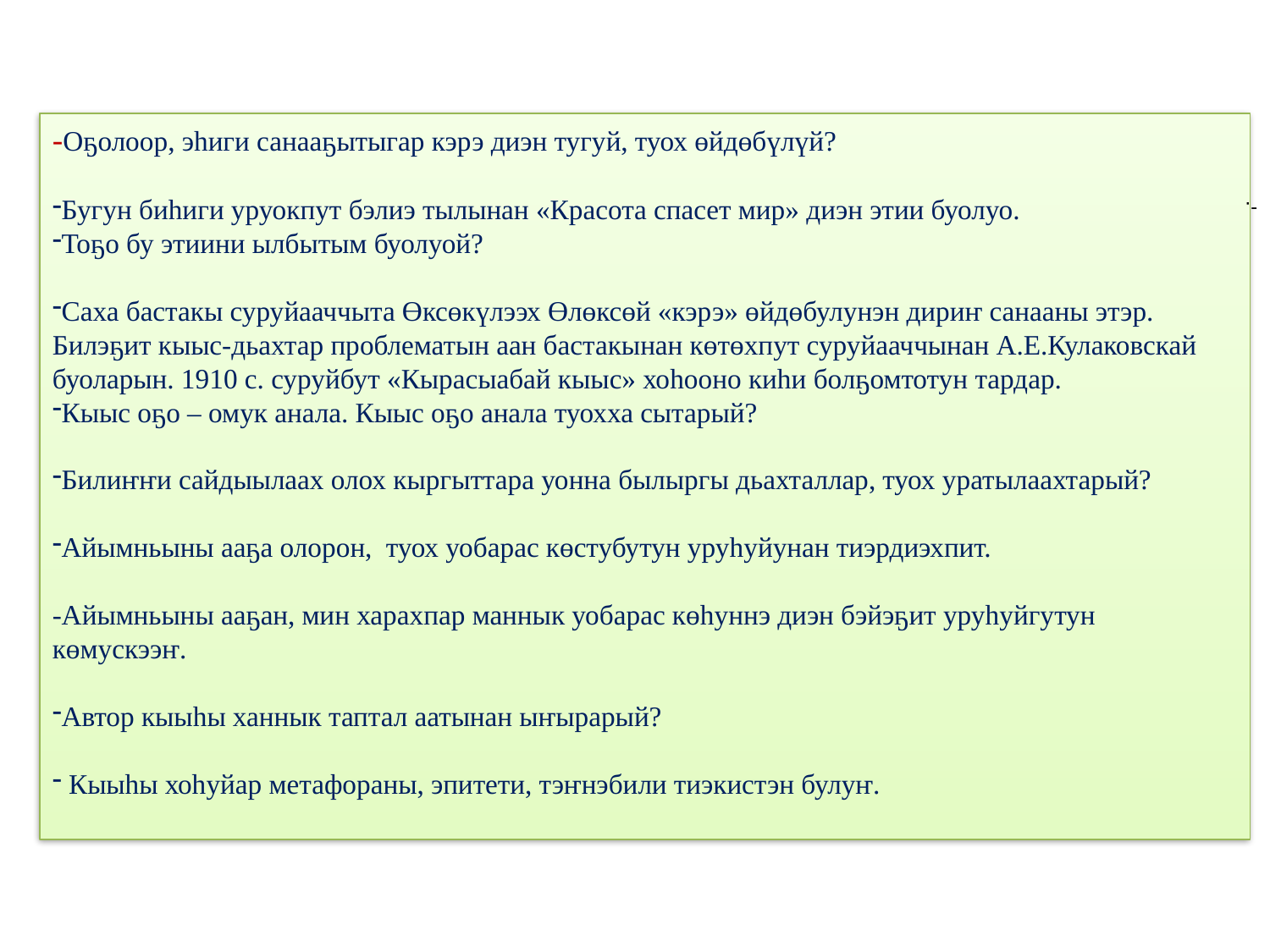

-Оҕолоор, эhиги санааҕытыгар кэрэ диэн тугуй, туох өйдөбүлүй?

Бугун биһиги уруокпут бэлиэ тылынан «Красота спасет мир» диэн этии буолуо.
Тоҕо бу этиини ылбытым буолуой?

Саха бастакы суруйааччыта Өксөкүлээх Өлөксөй «кэрэ» өйдөбулунэн дириҥ санааны этэр. Билэҕит кыыс-дьахтар проблематын аан бастакынан көтөхпут суруйааччынан А.Е.Кулаковскай буоларын. 1910 с. суруйбут «Кырасыабай кыыс» хоhооно киhи болҕомтотун тардар.
Кыыс оҕо – омук анала. Кыыс оҕо анала туохха сытарый?

Билиҥҥи сайдыылаах олох кыргыттара уонна былыргы дьахталлар, туох уратылаахтарый?

Айымньыны ааҕа олорон,  туох уобарас көстубутун уруhуйунан тиэрдиэхпит.

-Айымньыны ааҕан, мин харахпар маннык уобарас көhуннэ диэн бэйэҕит уруhуйгутун көмускээҥ.

Автор кыыhы ханнык таптал аатынан ыҥырарый?

 Кыыhы хоhуйар метафораны, эпитети, тэҥнэбили тиэкистэн булуҥ.

-.